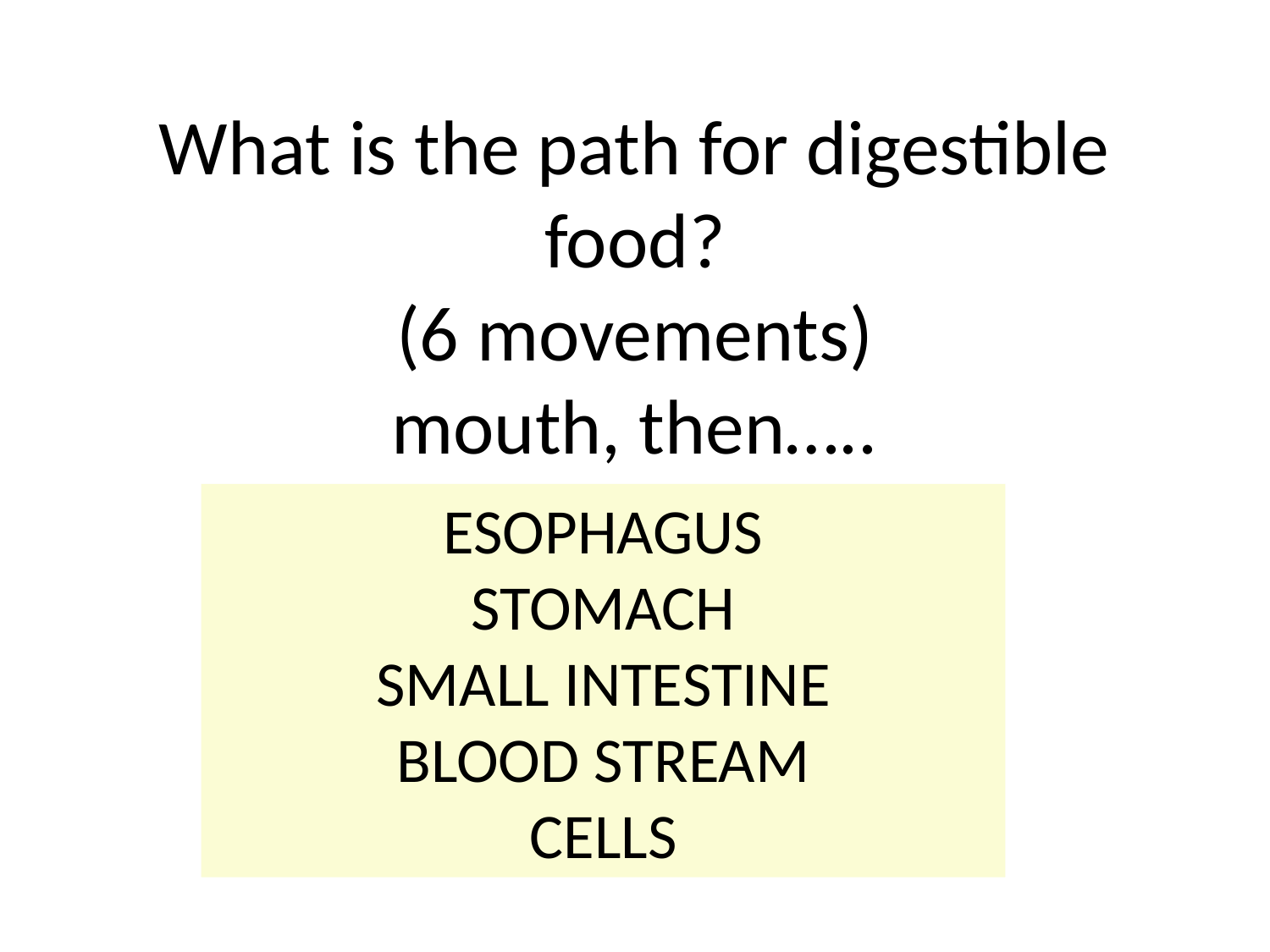

# What is the path for digestible food? (6 movements) mouth, then…..
ESOPHAGUS
STOMACH
SMALL INTESTINE
BLOOD STREAM
CELLS